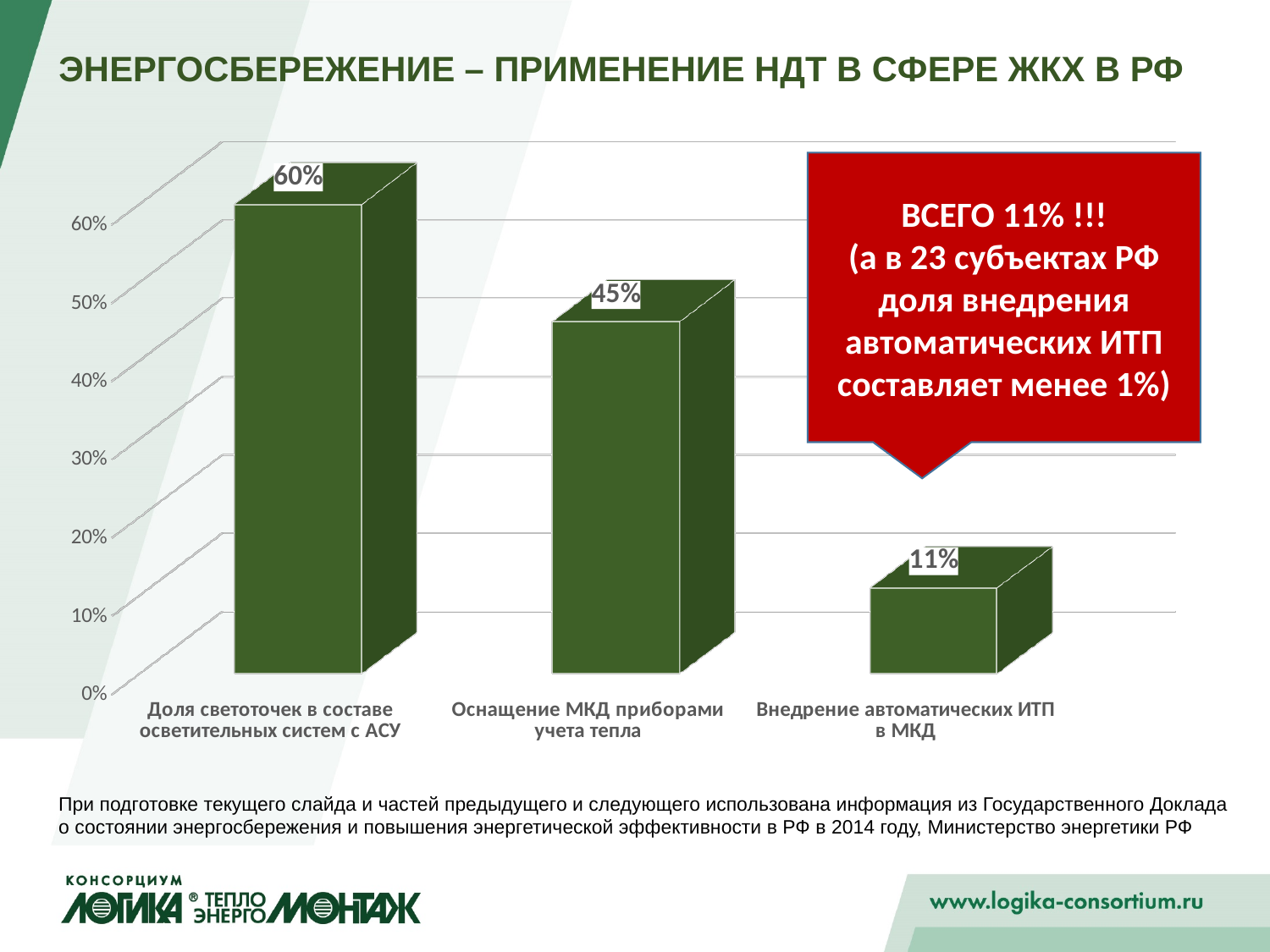

# ЭНЕРГОСБЕРЕЖЕНИЕ – ПРИМЕНЕНИЕ НДТ В СФЕРЕ ЖКХ В РФ

[unsupported chart]

ВСЕГО 11% !!!
(а в 23 субъектах РФ доля внедрения автоматических ИТП составляет менее 1%)
При подготовке текущего слайда и частей предыдущего и следующего использована информация из Государственного Доклада о состоянии энергосбережения и повышения энергетической эффективности в РФ в 2014 году, Министерство энергетики РФ